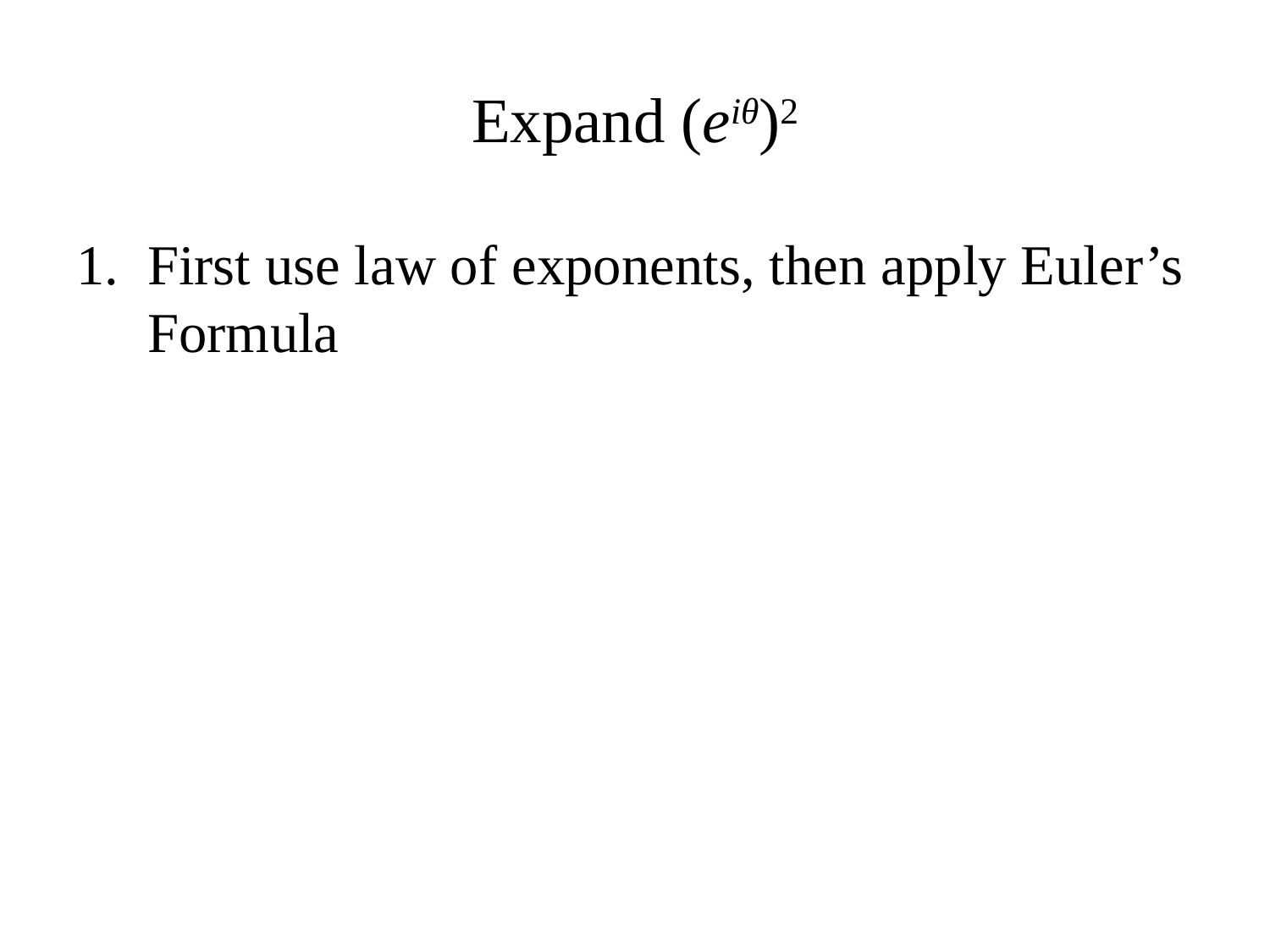

# Expand (eiθ)2
First use law of exponents, then apply Euler’s Formula